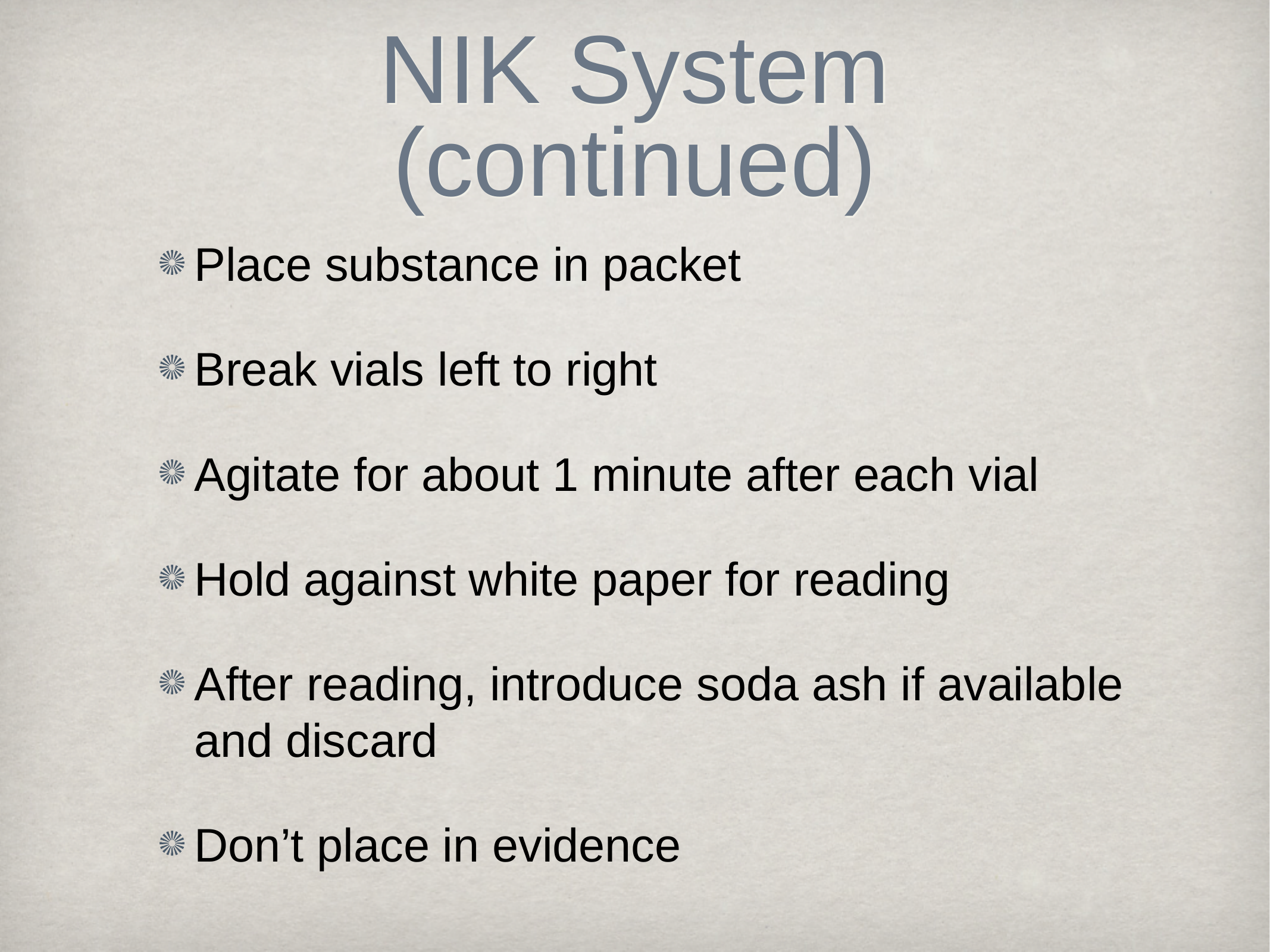

# NIK System (continued)
Place substance in packet
Break vials left to right
Agitate for about 1 minute after each vial
Hold against white paper for reading
After reading, introduce soda ash if available and discard
Don’t place in evidence